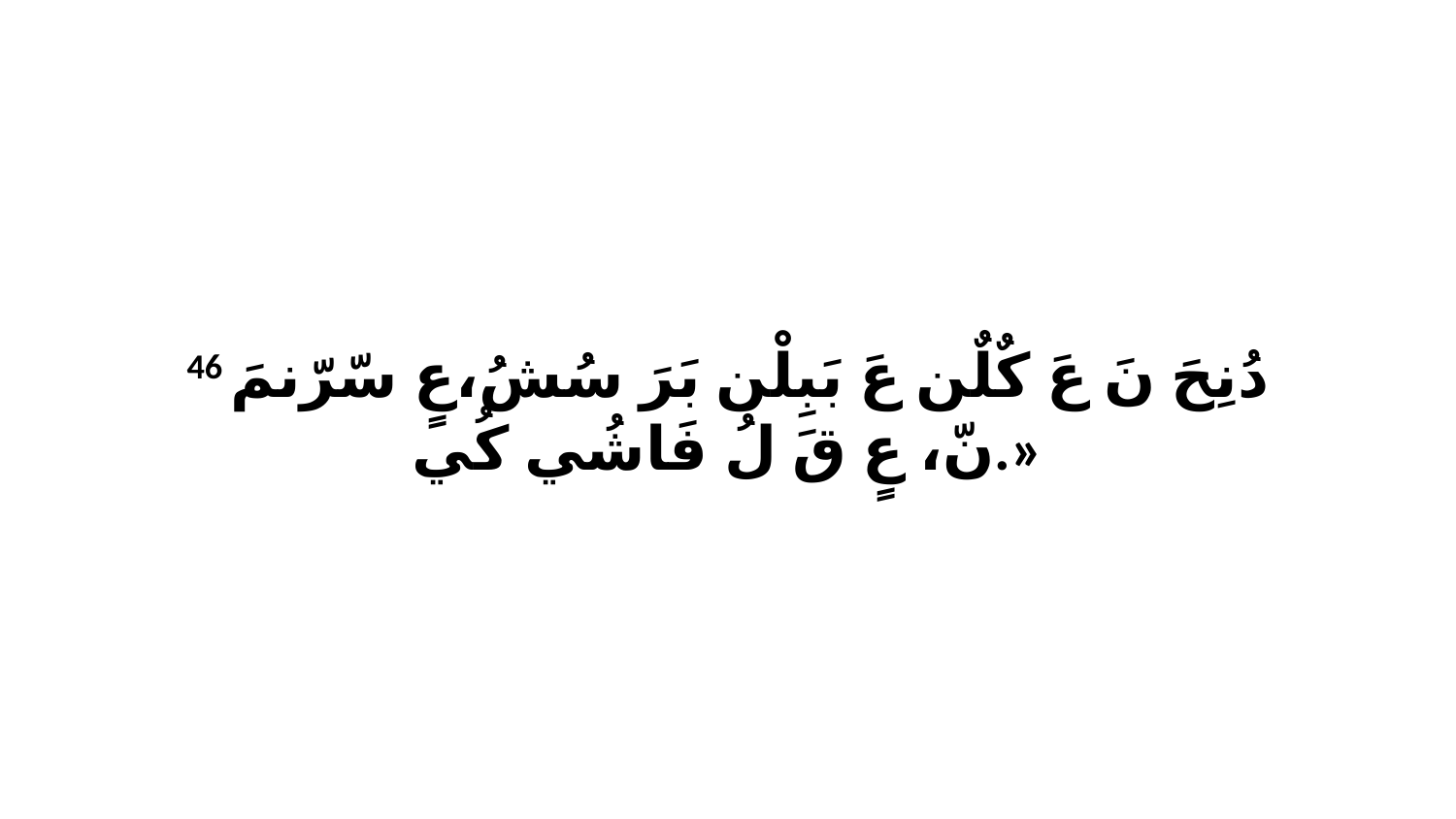

46 دُنِحَ نَ عَ كٌلٌن عَ بَبِلْن بَرَ سُشُ،عٍ سّرّنمَ نّ، عٍ قَ لُ فَاشُي كُي.»